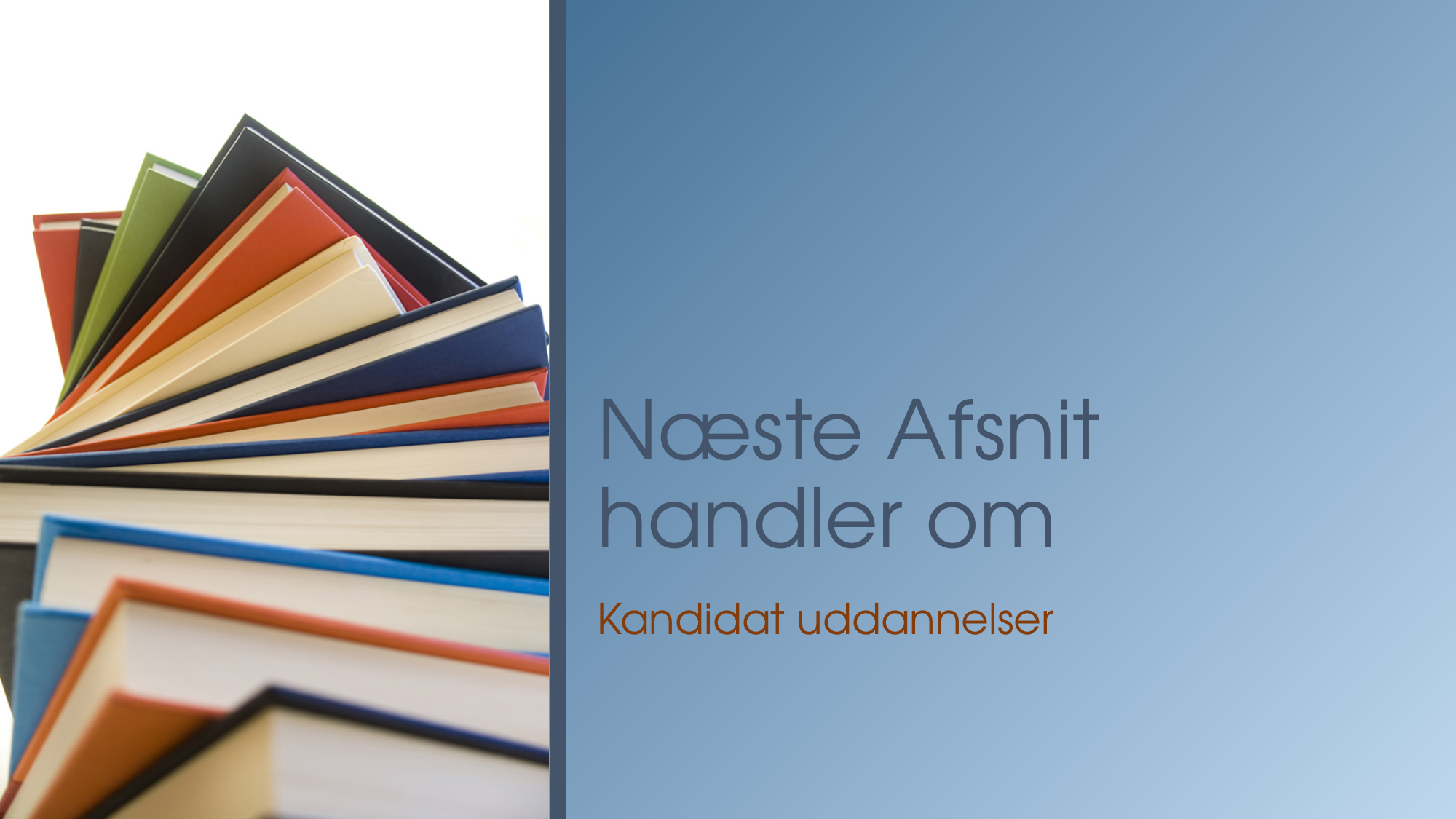

# Næste Afsnit handler om
Kandidat uddannelser